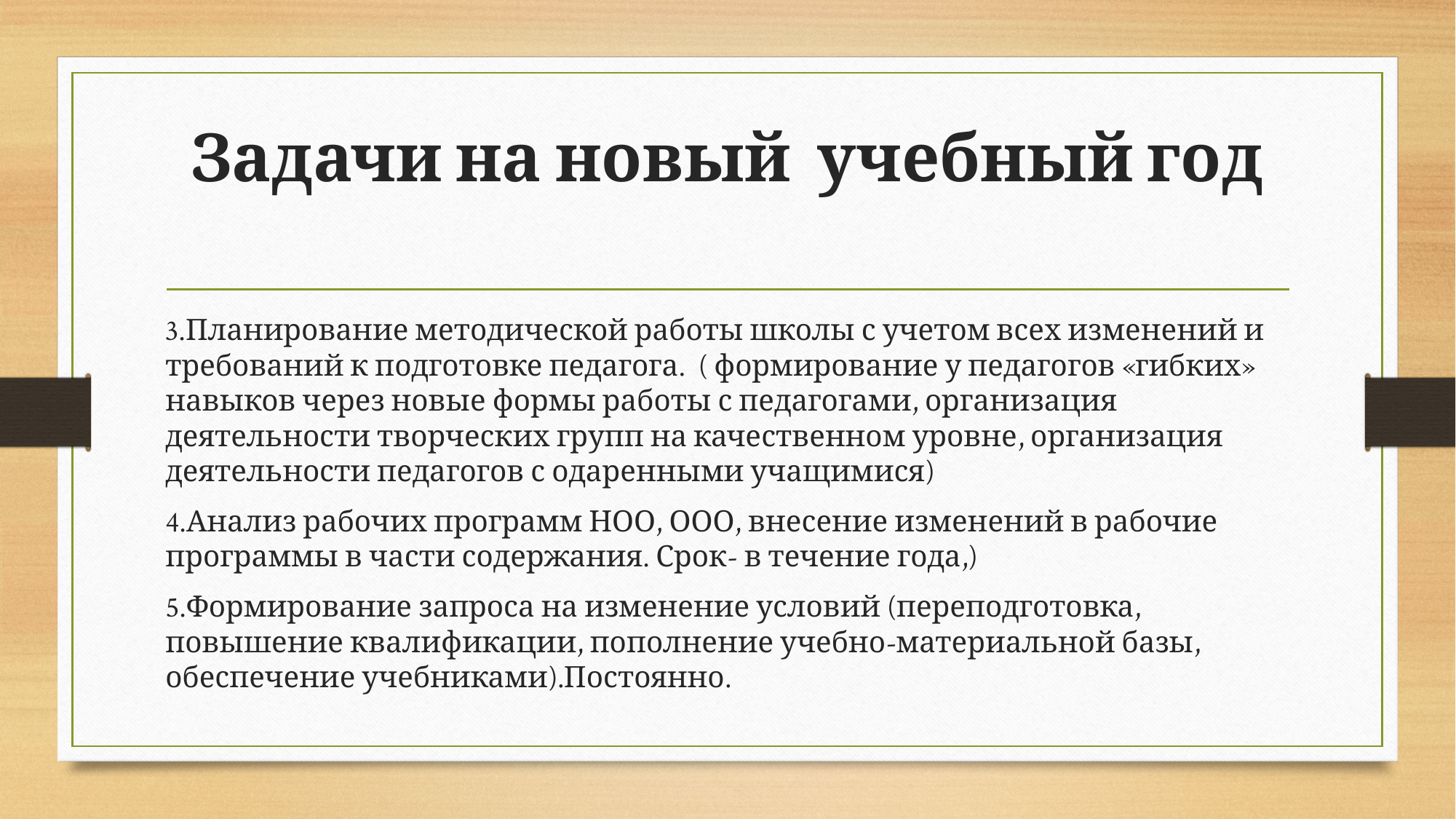

# Задачи на новый  учебный год
3.Планирование методической работы школы с учетом всех изменений и требований к подготовке педагога.  ( формирование у педагогов «гибких» навыков через новые формы работы с педагогами, организация деятельности творческих групп на качественном уровне, организация деятельности педагогов с одаренными учащимися)
4.Анализ рабочих программ НОО, ООО, внесение изменений в рабочие программы в части содержания. Срок- в течение года,)
5.Формирование запроса на изменение условий (переподготовка,  повышение квалификации, пополнение учебно-материальной базы, обеспечение учебниками).Постоянно.